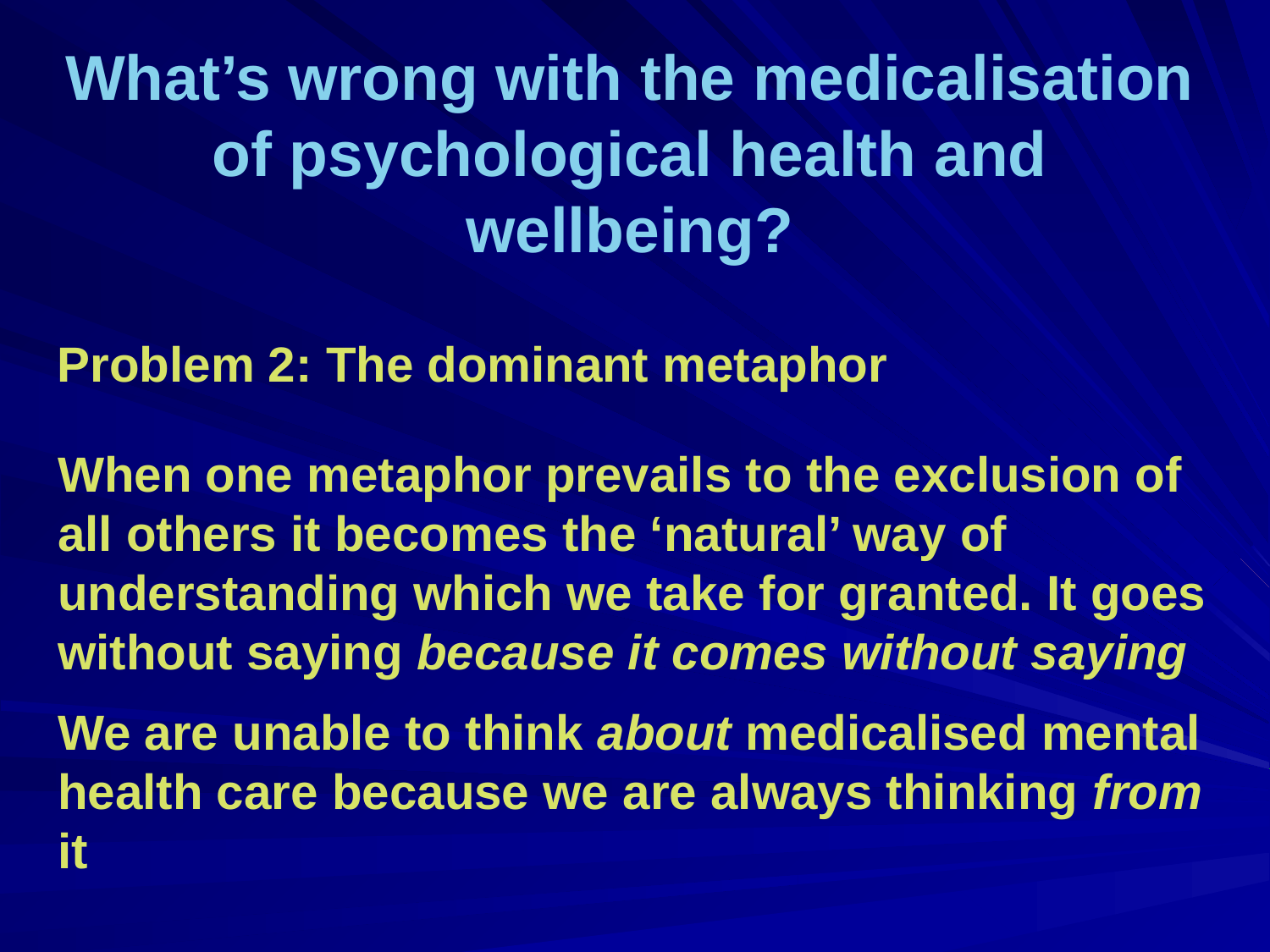

# What’s wrong with the medicalisation of psychological health and wellbeing?
Problem 2: The dominant metaphor
When one metaphor prevails to the exclusion of all others it becomes the ‘natural’ way of understanding which we take for granted. It goes without saying because it comes without saying
We are unable to think about medicalised mental health care because we are always thinking from it